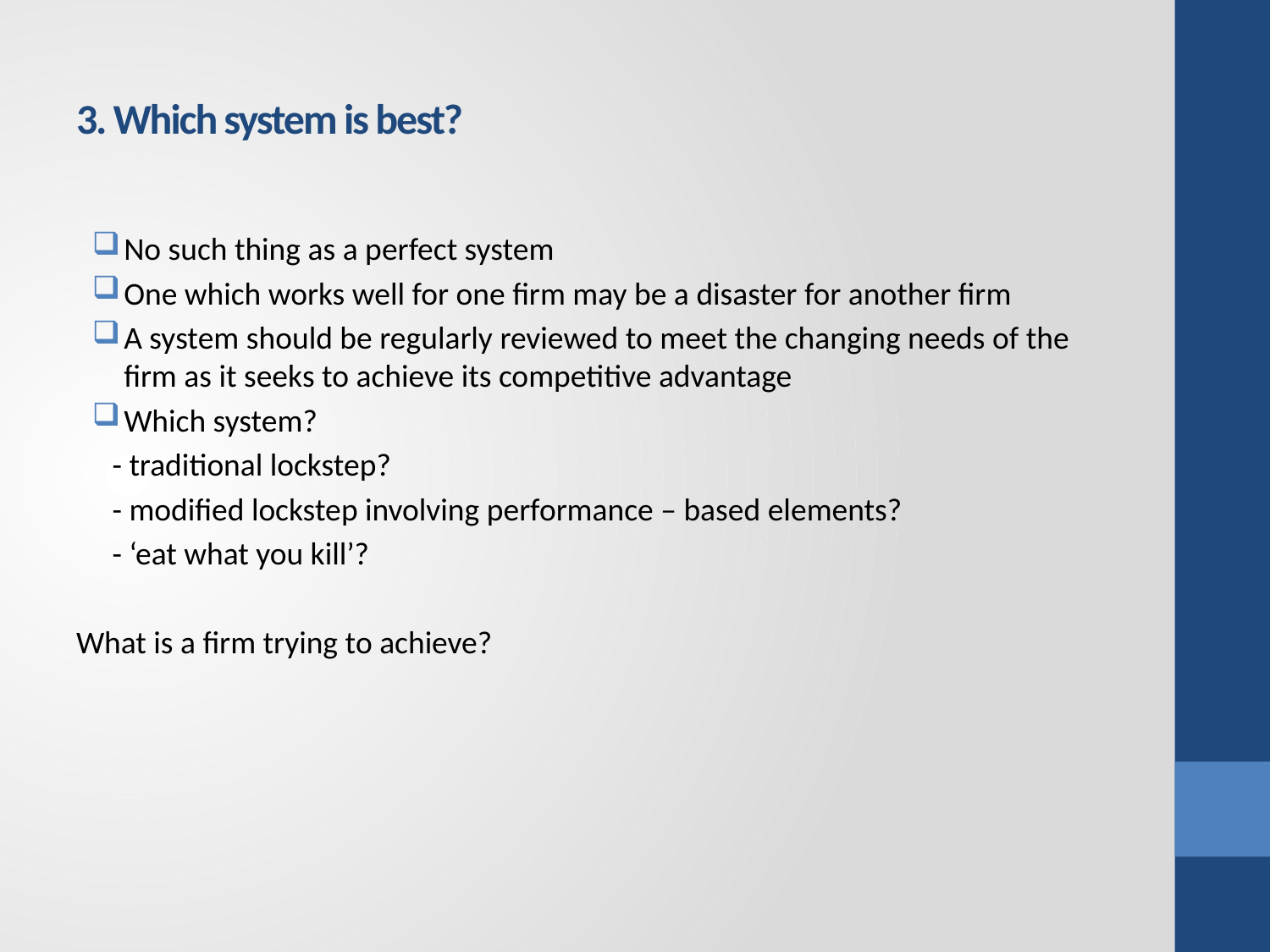

# 3. Which system is best?
No such thing as a perfect system
One which works well for one firm may be a disaster for another firm
A system should be regularly reviewed to meet the changing needs of the firm as it seeks to achieve its competitive advantage
Which system?
     - traditional lockstep?
     - modified lockstep involving performance – based elements?
     - ‘eat what you kill’?

What is a firm trying to achieve?